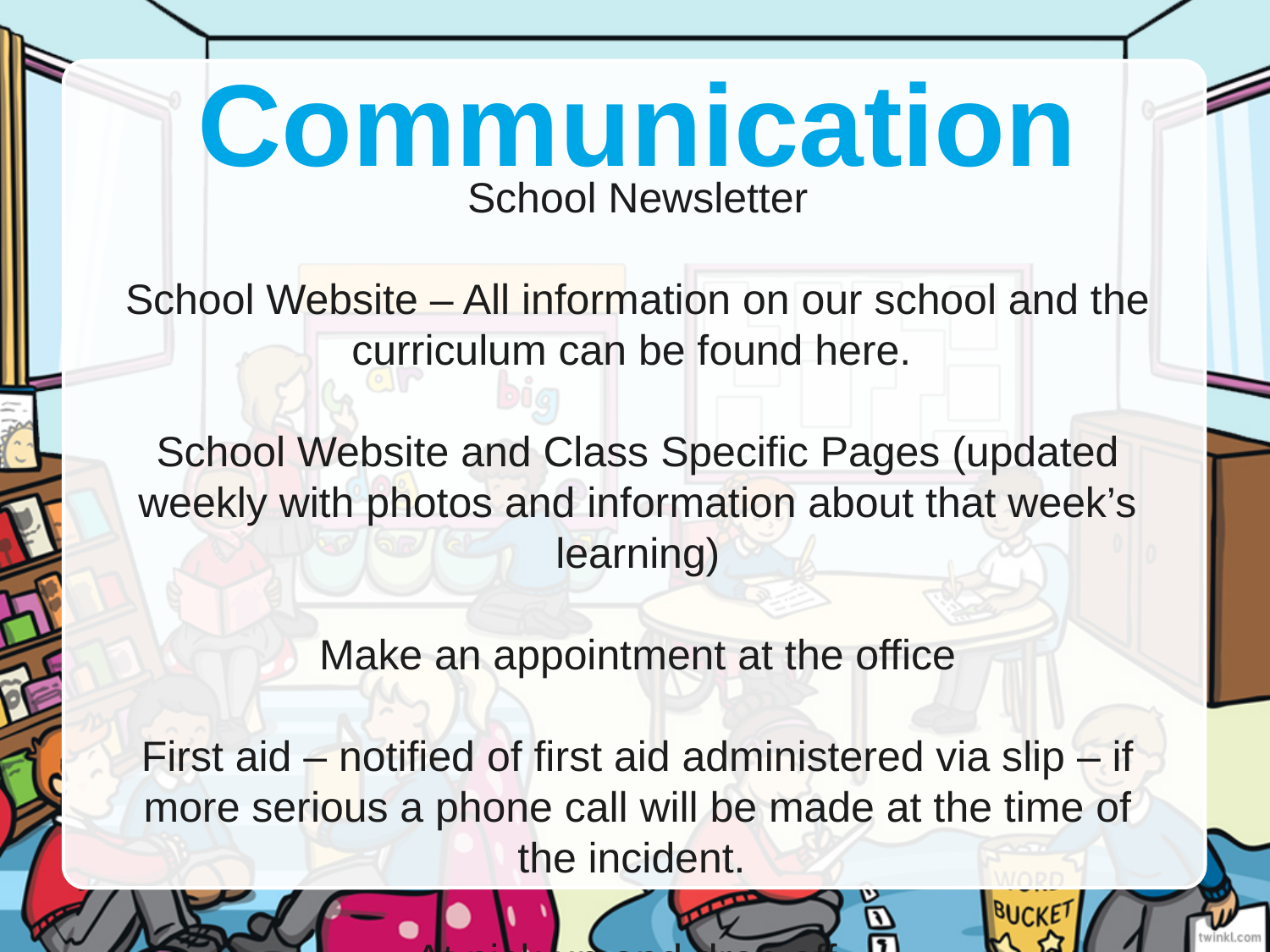

Communication
School Newsletter

School Website – All information on our school and the curriculum can be found here.

School Website and Class Specific Pages (updated weekly with photos and information about that week’s learning)

Make an appointment at the office

First aid – notified of first aid administered via slip – if more serious a phone call will be made at the time of the incident.

At pick up and drop off.